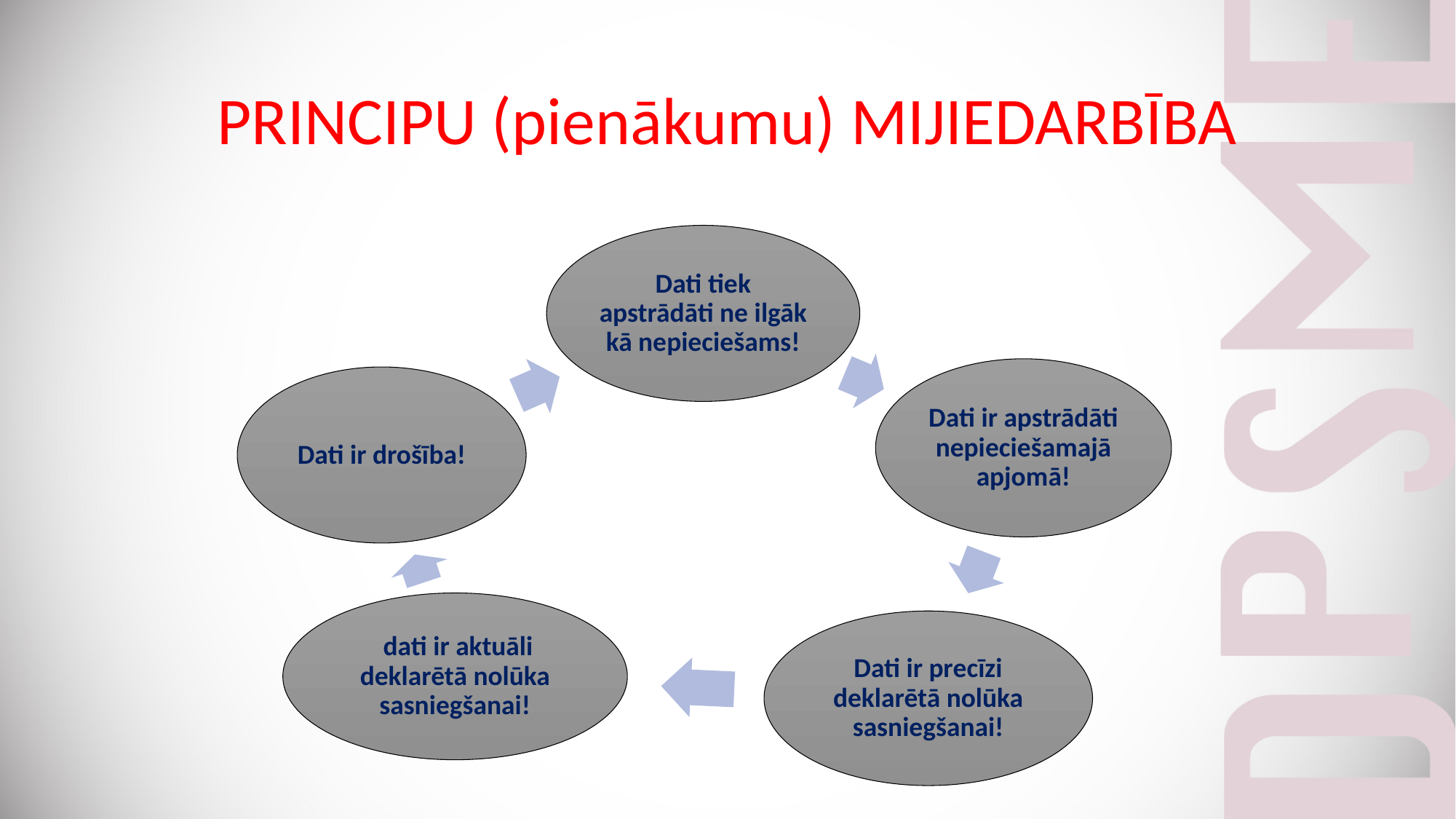

# PRINCIPU (pienākumu) MIJIEDARBĪBA
Dati tiek apstrādāti ne ilgāk kā nepieciešams!

Dati ir apstrādāti nepieciešamajā apjomā!

Dati ir precīzi deklarētā nolūka sasniegšanai!

 dati ir aktuāli deklarētā nolūka sasniegšanai!

Dati ir drošība!